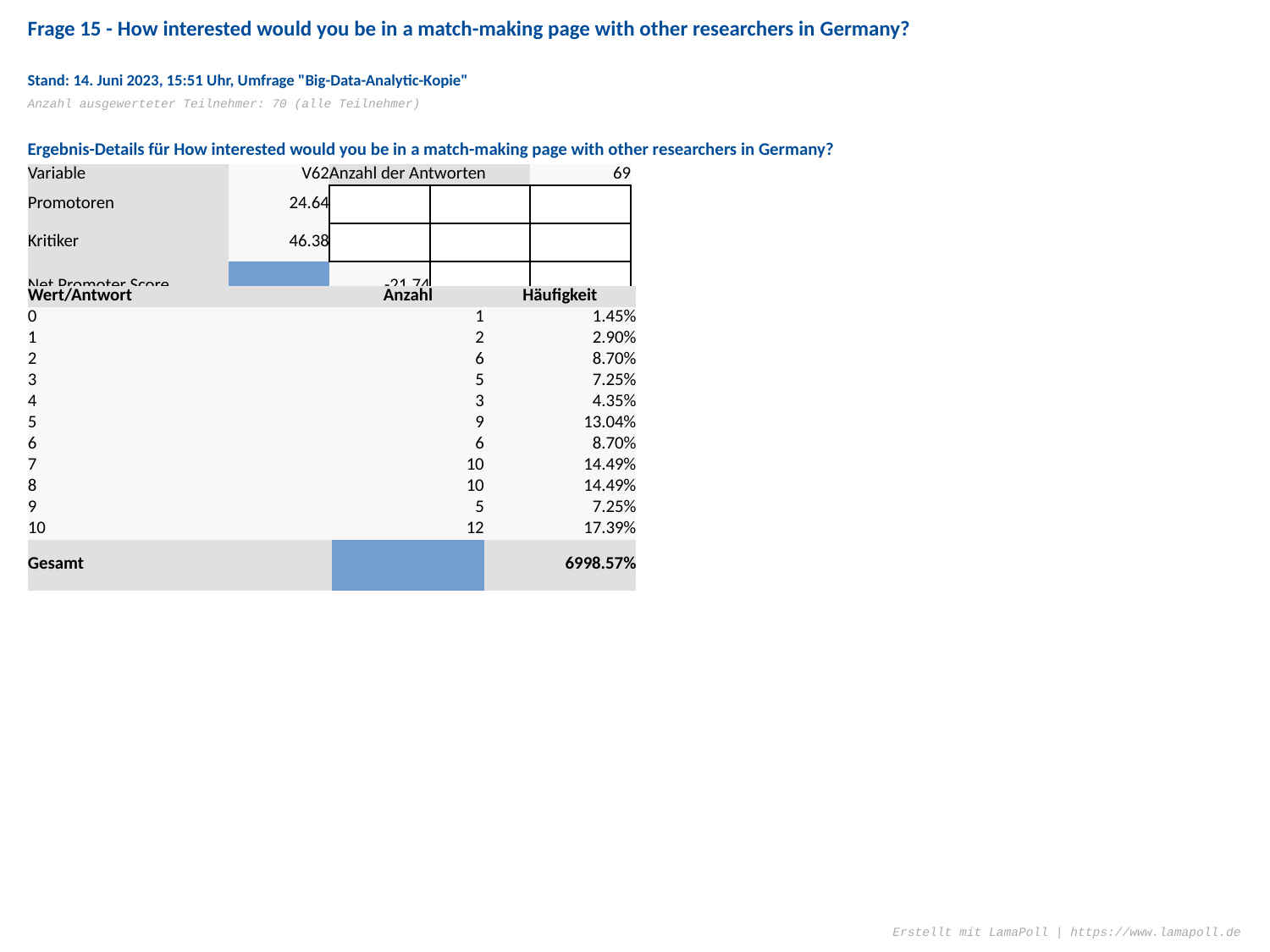

Frage 15 - How interested would you be in a match-making page with other researchers in Germany?
Stand: 14. Juni 2023, 15:51 Uhr, Umfrage "Big-Data-Analytic-Kopie"
Anzahl ausgewerteter Teilnehmer: 70 (alle Teilnehmer)
Ergebnis-Details für How interested would you be in a match-making page with other researchers in Germany?
| Variable |  | V62 | Anzahl der Antworten |  | 69 |
| --- | --- | --- | --- | --- | --- |
| Promotoren |  | 24.64 |  |  |  |
| Kritiker |  | 46.38 |  |  |  |
| Net Promoter Score |  | -21.74 |  |  |  |
| Wert/Antwort |  | Anzahl | Häufigkeit |
| --- | --- | --- | --- |
| 0 |  | 1 | 1.45% |
| 1 |  | 2 | 2.90% |
| 2 |  | 6 | 8.70% |
| 3 |  | 5 | 7.25% |
| 4 |  | 3 | 4.35% |
| 5 |  | 9 | 13.04% |
| 6 |  | 6 | 8.70% |
| 7 |  | 10 | 14.49% |
| 8 |  | 10 | 14.49% |
| 9 |  | 5 | 7.25% |
| 10 |  | 12 | 17.39% |
| Gesamt |  | 69 | 98.57% |
Erstellt mit LamaPoll | https://www.lamapoll.de